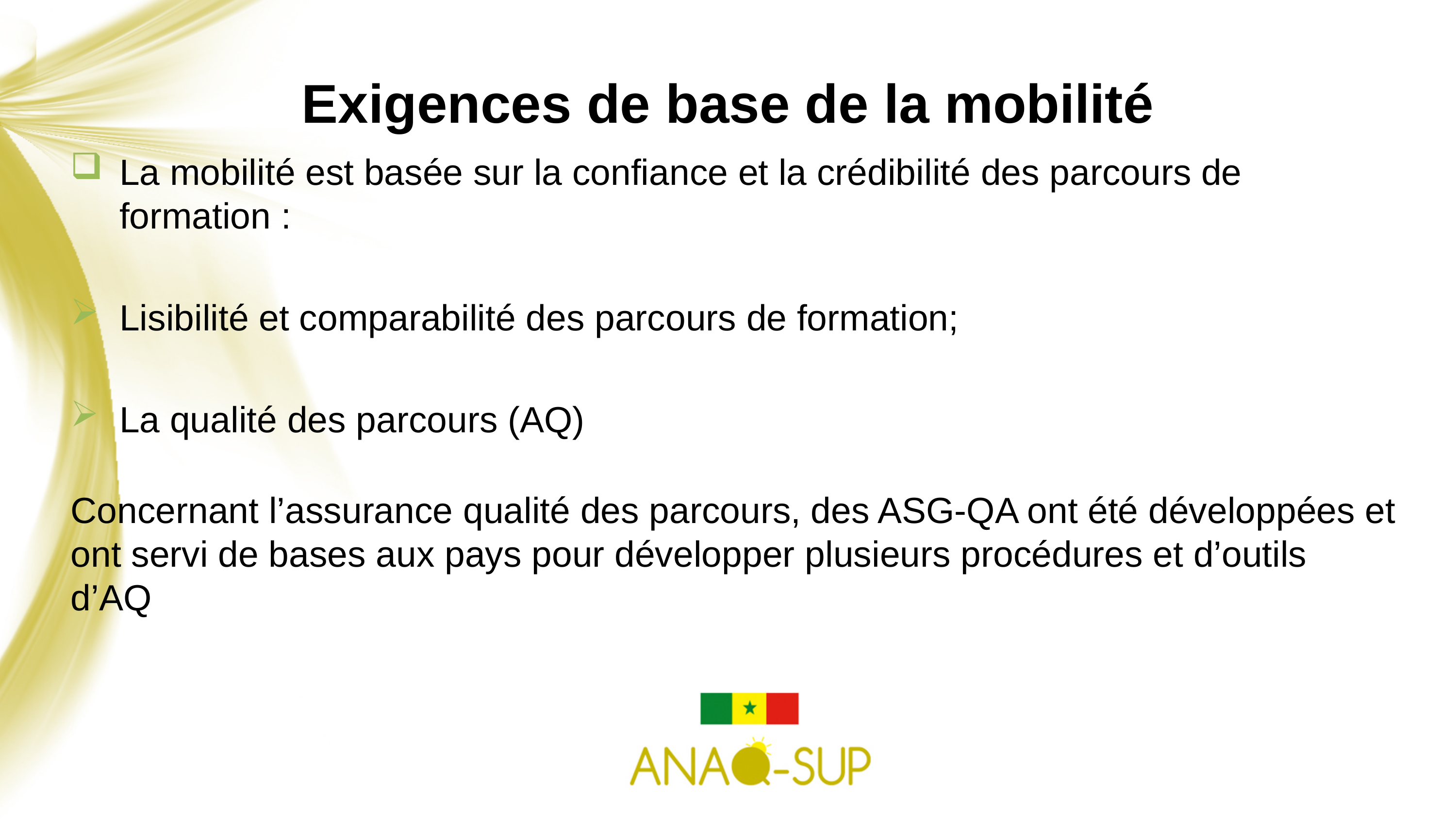

# Exigences de base de la mobilité
La mobilité est basée sur la confiance et la crédibilité des parcours de formation :

Lisibilité et comparabilité des parcours de formation;

La qualité des parcours (AQ)

Concernant l’assurance qualité des parcours, des ASG-QA ont été développées et ont servi de bases aux pays pour développer plusieurs procédures et d’outils d’AQ